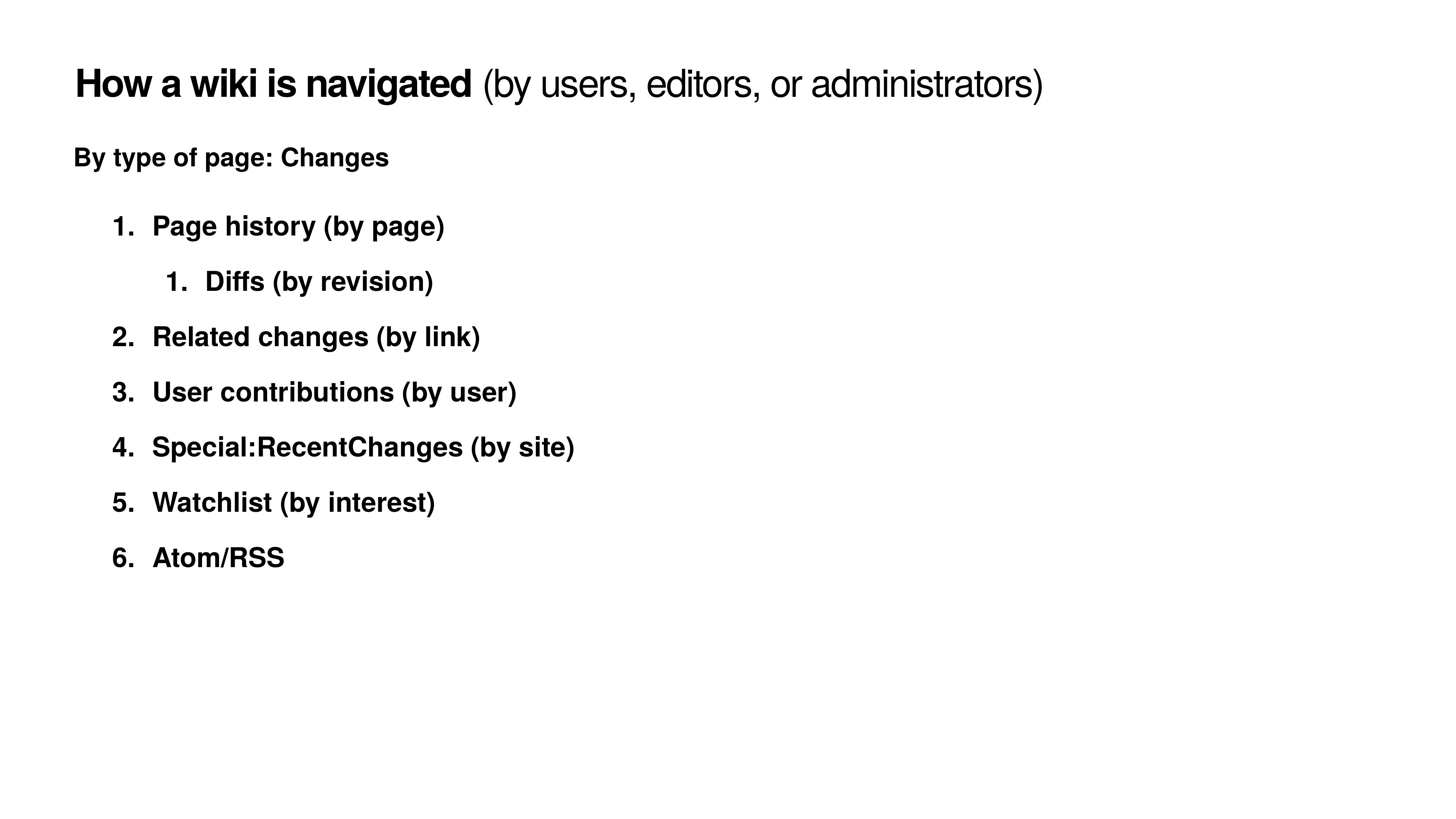

# How a wiki is navigated (by users, editors, or administrators)
By type of page: Changes
Page history (by page)
Diffs (by revision)
Related changes (by link)
User contributions (by user)
Special:RecentChanges (by site)
Watchlist (by interest)
Atom/RSS